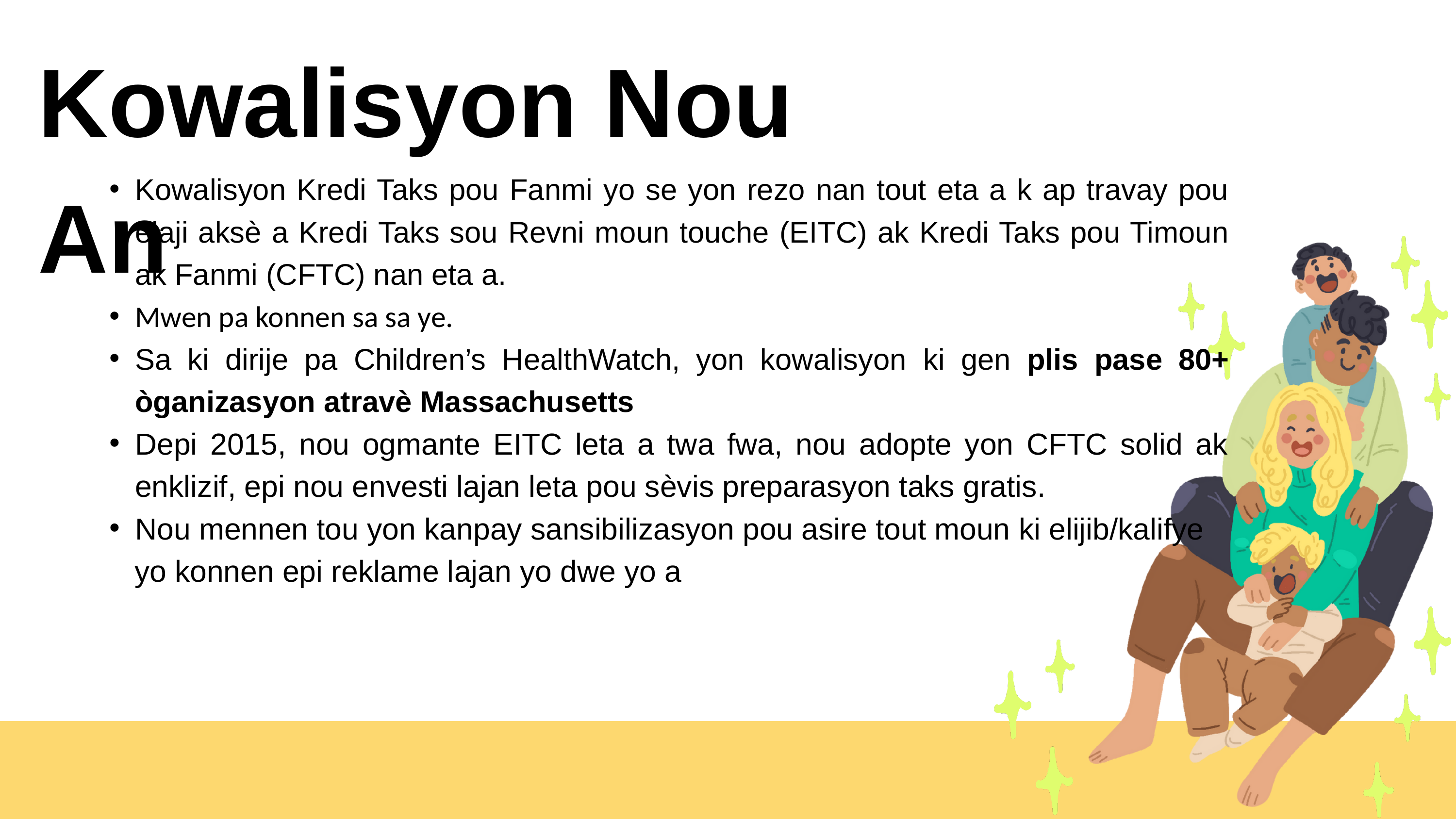

Kowalisyon Nou An
Kowalisyon Kredi Taks pou Fanmi yo se yon rezo nan tout eta a k ap travay pou elaji aksè a Kredi Taks sou Revni moun touche (EITC) ak Kredi Taks pou Timoun ak Fanmi (CFTC) nan eta a.
Mwen pa konnen sa sa ye.
Sa ki dirije pa Children’s HealthWatch, yon kowalisyon ki gen plis pase 80+ òganizasyon atravè Massachusetts
Depi 2015, nou ogmante EITC leta a twa fwa, nou adopte yon CFTC solid ak enklizif, epi nou envesti lajan leta pou sèvis preparasyon taks gratis.
Nou mennen tou yon kanpay sansibilizasyon pou asire tout moun ki elijib/kalifye
   yo konnen epi reklame lajan yo dwe yo a